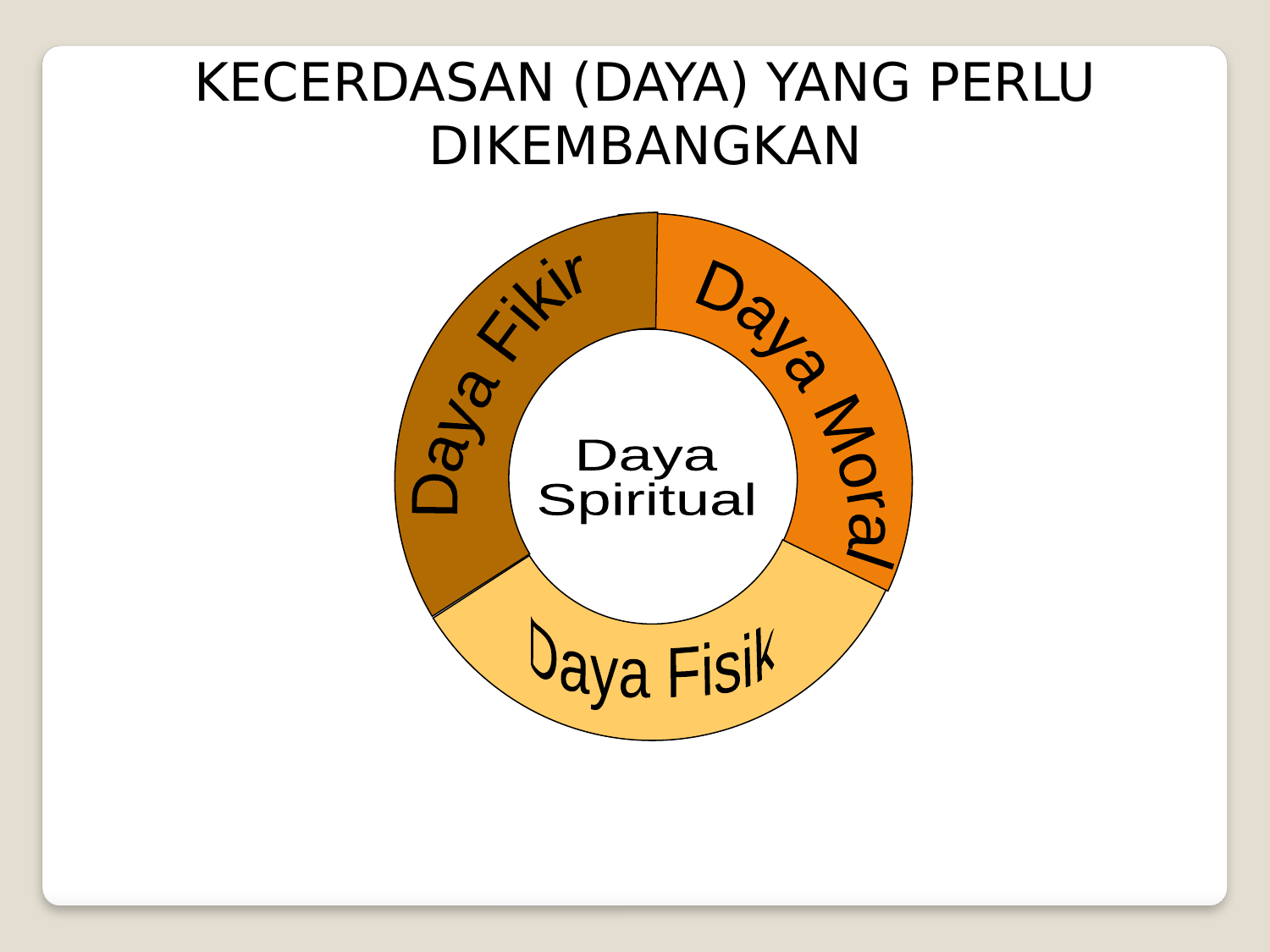

KECERDASAN (DAYA) YANG PERLU DIKEMBANGKAN

Daya Fikir
Daya Moral
Daya
Spiritual
Daya Fisik